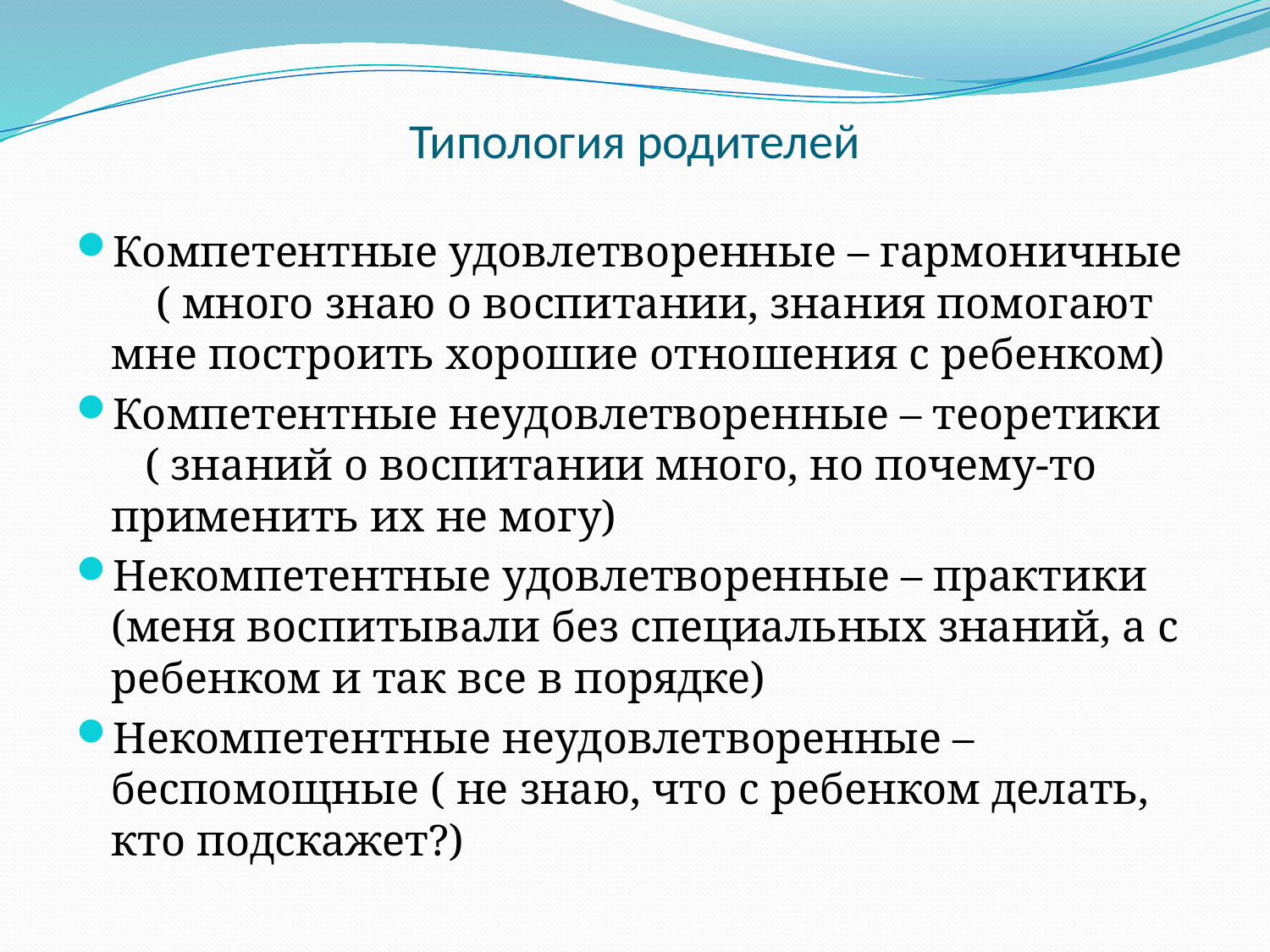

# Типология родителей
Компетентные удовлетворенные – гармоничные     ( много знаю о воспитании, знания помогают мне построить хорошие отношения с ребенком)
Компетентные неудовлетворенные – теоретики      ( знаний о воспитании много, но почему-то применить их не могу)
Некомпетентные удовлетворенные – практики (меня воспитывали без специальных знаний, а с ребенком и так все в порядке)
Некомпетентные неудовлетворенные – беспомощные ( не знаю, что с ребенком делать, кто подскажет?)